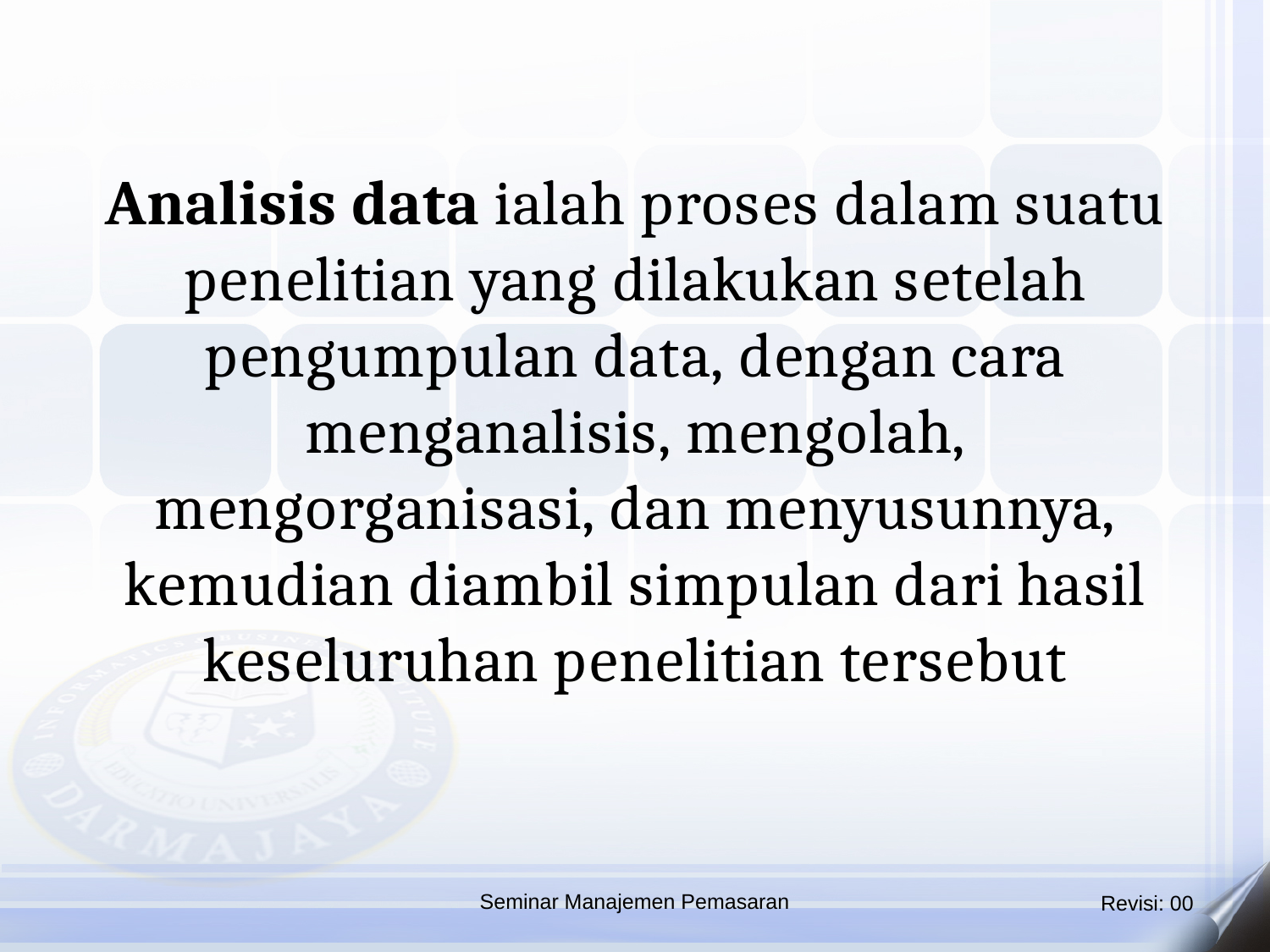

Analisis data ialah proses dalam suatu penelitian yang dilakukan setelah pengumpulan data, dengan cara menganalisis, mengolah, mengorganisasi, dan menyusunnya, kemudian diambil simpulan dari hasil keseluruhan penelitian tersebut
Seminar Manajemen Pemasaran